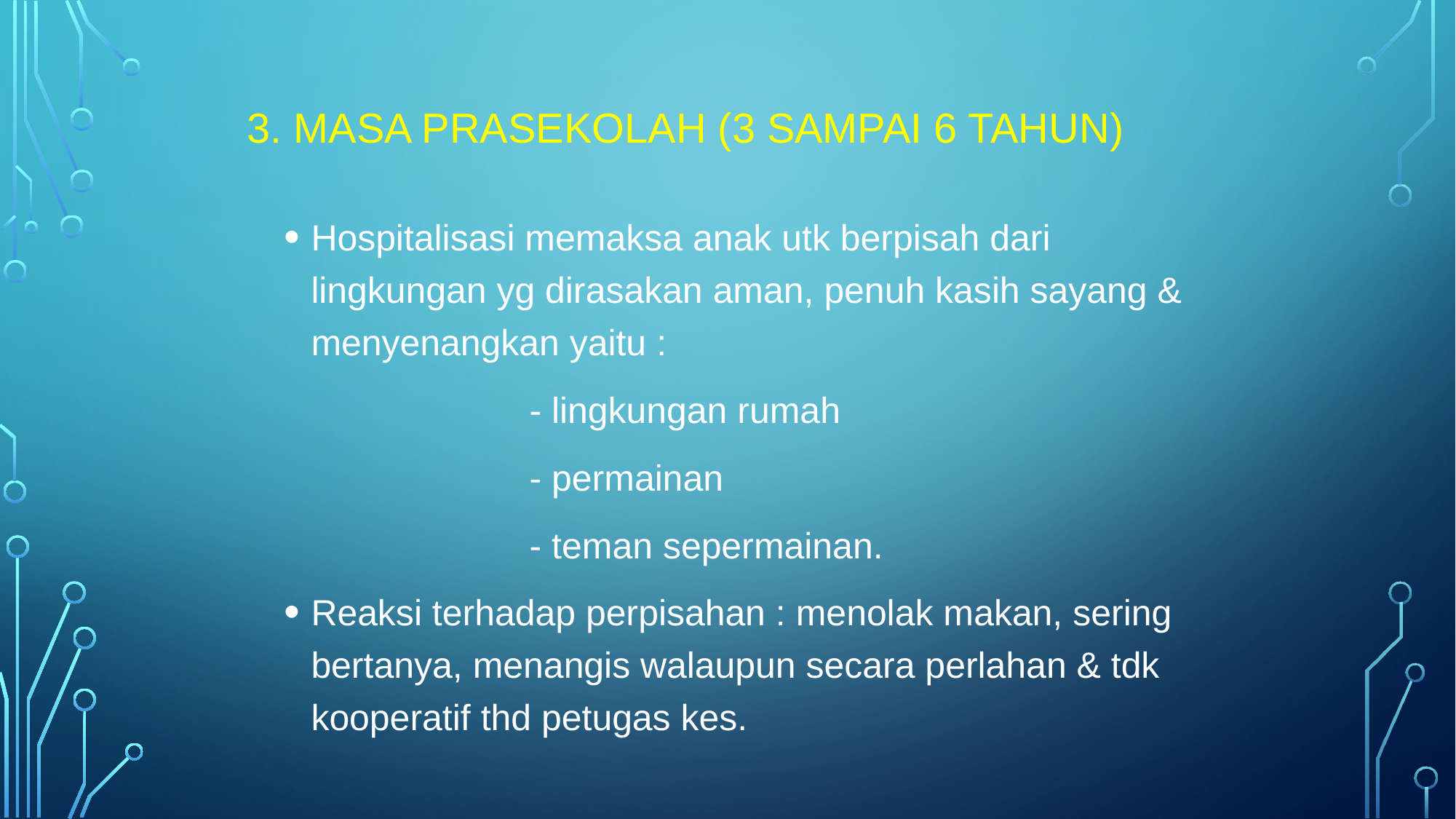

# 3. Masa prasekolah (3 sampai 6 tahun)
Hospitalisasi memaksa anak utk berpisah dari lingkungan yg dirasakan aman, penuh kasih sayang & menyenangkan yaitu :
			- lingkungan rumah
			- permainan
			- teman sepermainan.
Reaksi terhadap perpisahan : menolak makan, sering bertanya, menangis walaupun secara perlahan & tdk kooperatif thd petugas kes.